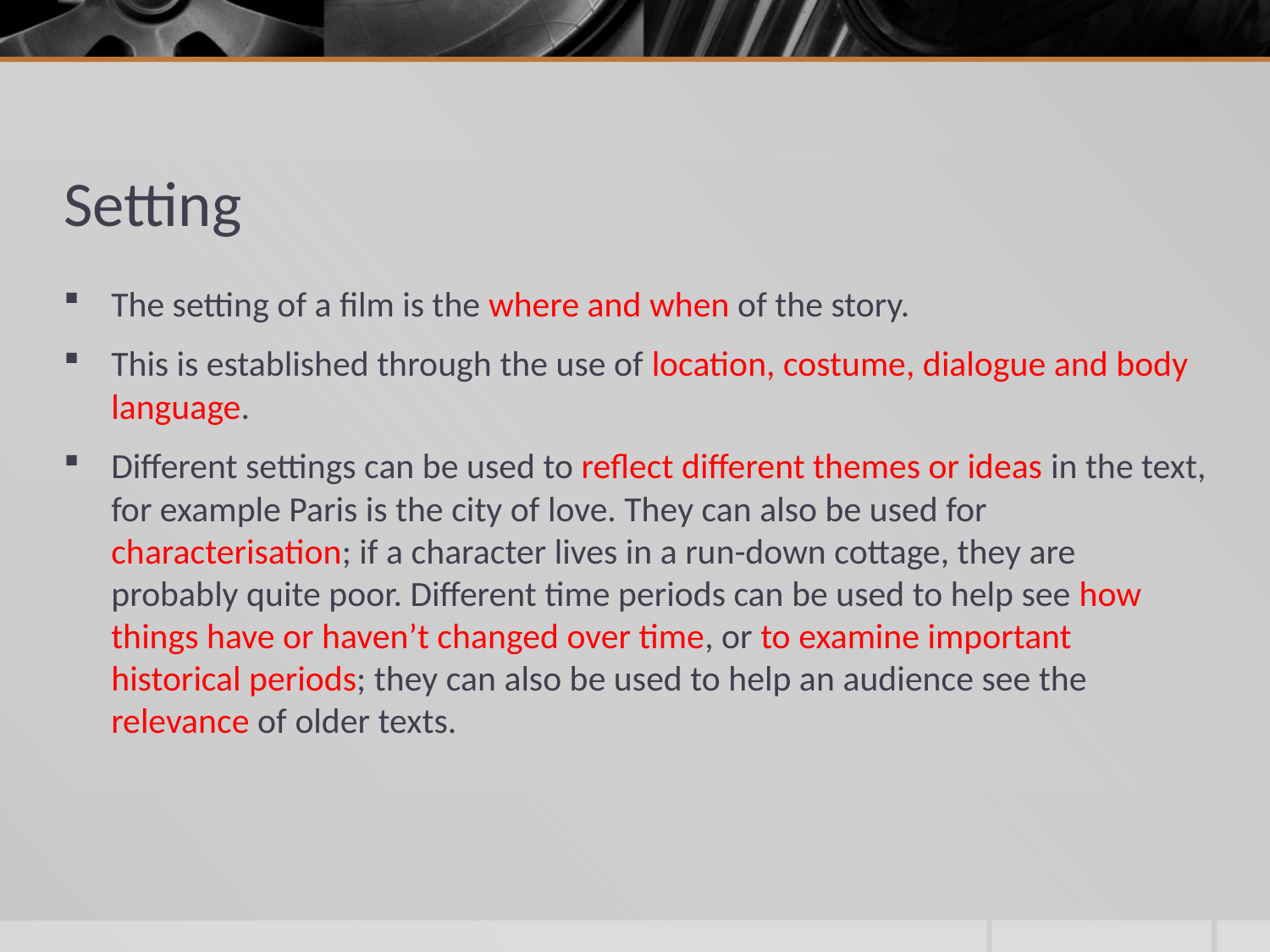

# Setting
The setting of a film is the where and when of the story.
This is established through the use of location, costume, dialogue and body language.
Different settings can be used to reflect different themes or ideas in the text, for example Paris is the city of love. They can also be used for characterisation; if a character lives in a run-down cottage, they are probably quite poor. Different time periods can be used to help see how things have or haven’t changed over time, or to examine important historical periods; they can also be used to help an audience see the relevance of older texts.